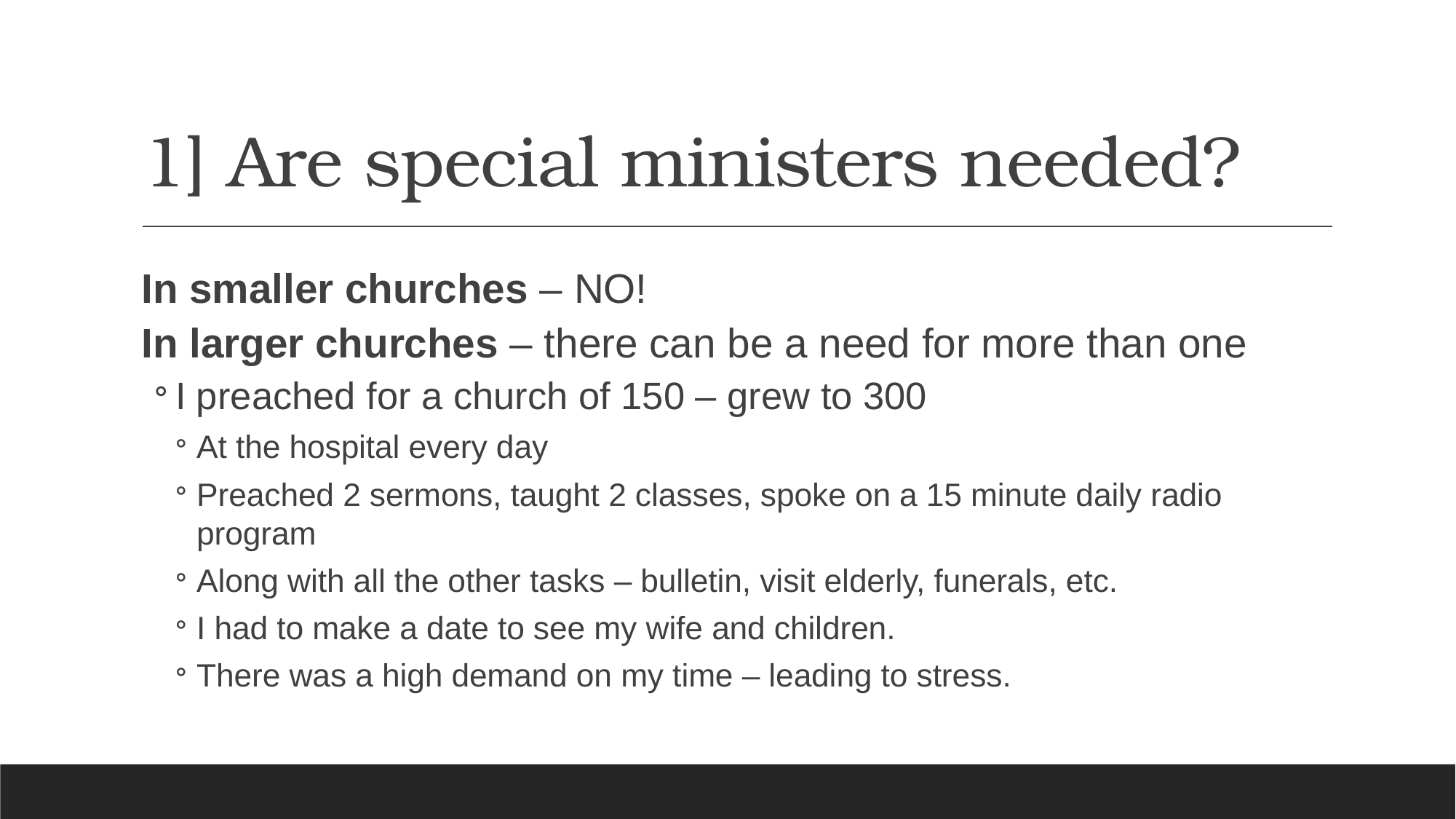

# 1] Are special ministers needed?
In smaller churches – NO!
In larger churches – there can be a need for more than one
I preached for a church of 150 – grew to 300
At the hospital every day
Preached 2 sermons, taught 2 classes, spoke on a 15 minute daily radio program
Along with all the other tasks – bulletin, visit elderly, funerals, etc.
I had to make a date to see my wife and children.
There was a high demand on my time – leading to stress.